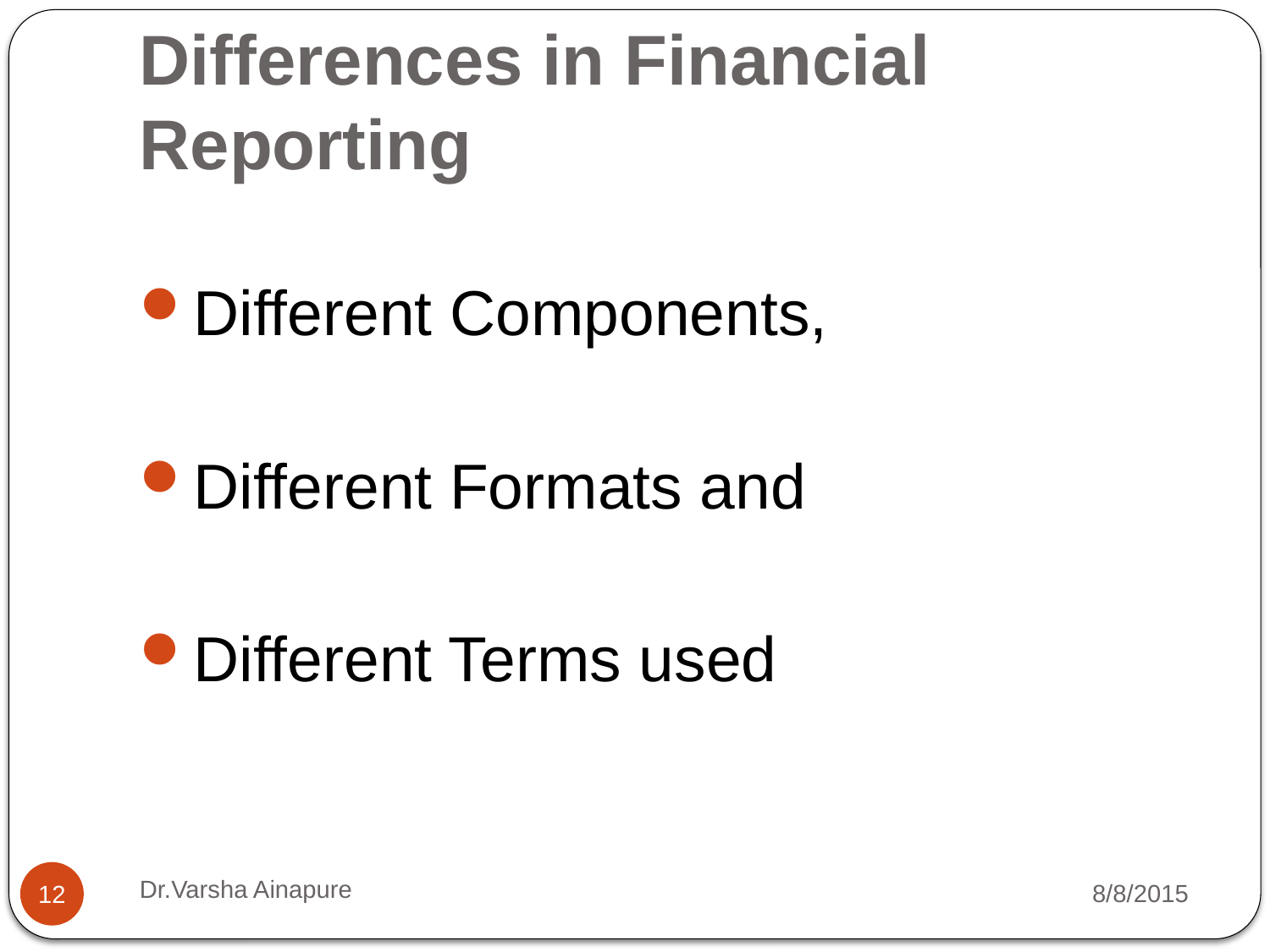

# Differences in Financial Reporting

Different Components,

Different Formats and

Different Terms used
Dr.Varsha Ainapure
8/8/2015
12